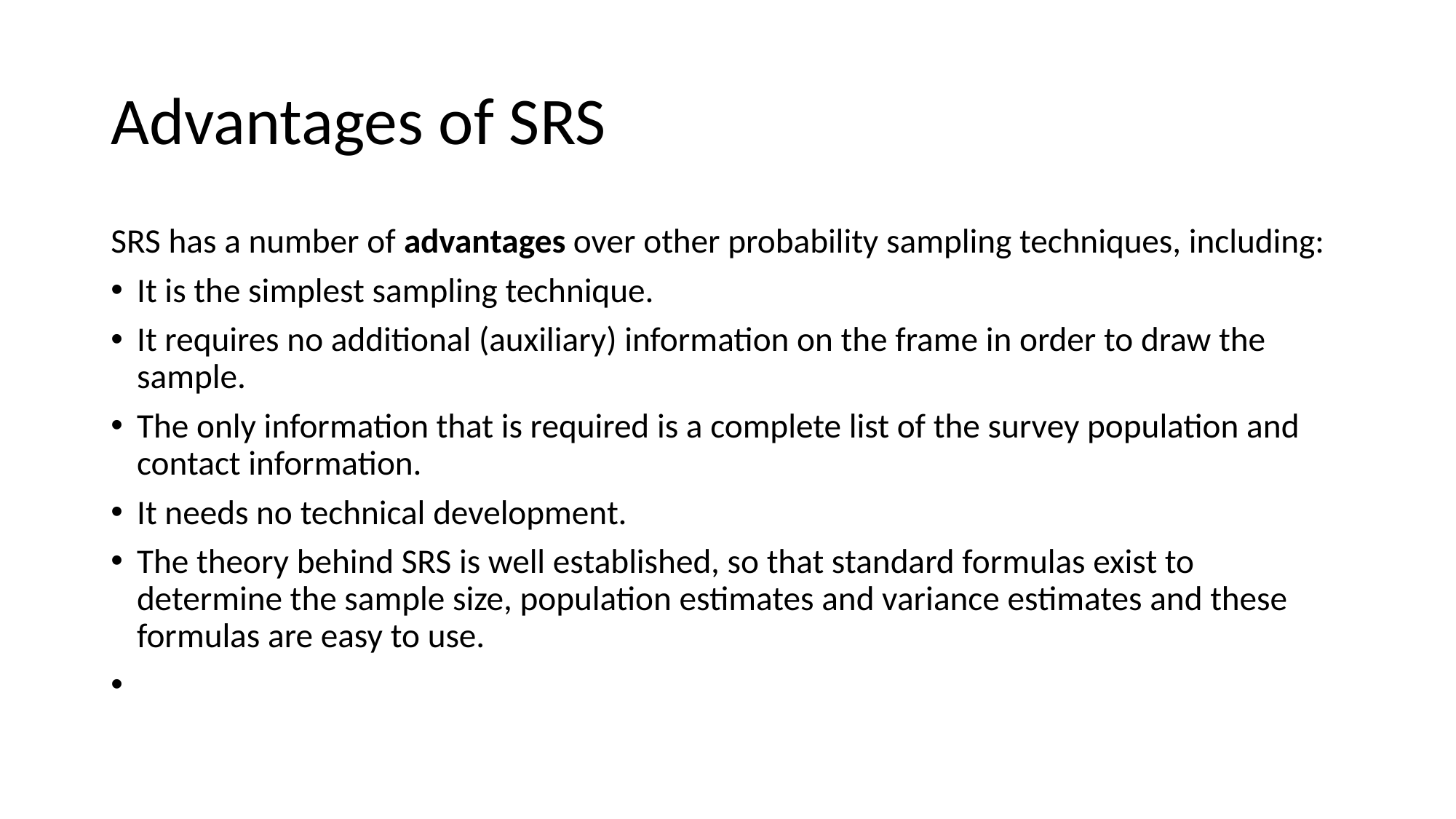

# Advantages of SRS
SRS has a number of advantages over other probability sampling techniques, including:
It is the simplest sampling technique.
It requires no additional (auxiliary) information on the frame in order to draw the sample.
The only information that is required is a complete list of the survey population and contact information.
It needs no technical development.
The theory behind SRS is well established, so that standard formulas exist to determine the sample size, population estimates and variance estimates and these formulas are easy to use.